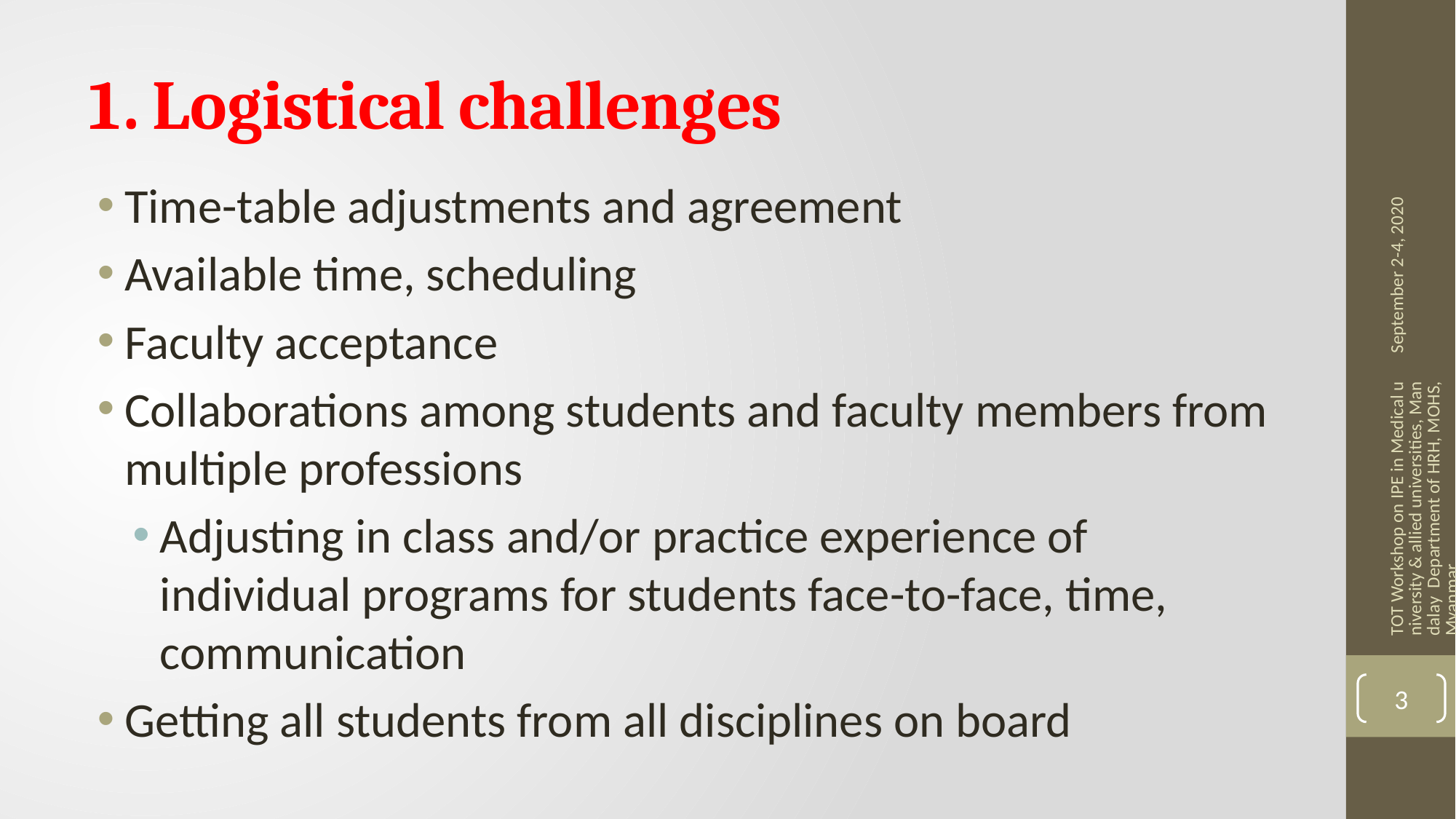

# 1. Logistical challenges
Time-table adjustments and agreement
Available time, scheduling
Faculty acceptance
Collaborations among students and faculty members from multiple professions
Adjusting in class and/or practice experience of individual programs for students face-to-face, time, communication
Getting all students from all disciplines on board

September 2-4, 2020
TOT Workshop on IPE in Medical university & allied universities, Mandalay  Department of HRH, MOHS, Myanmar
3